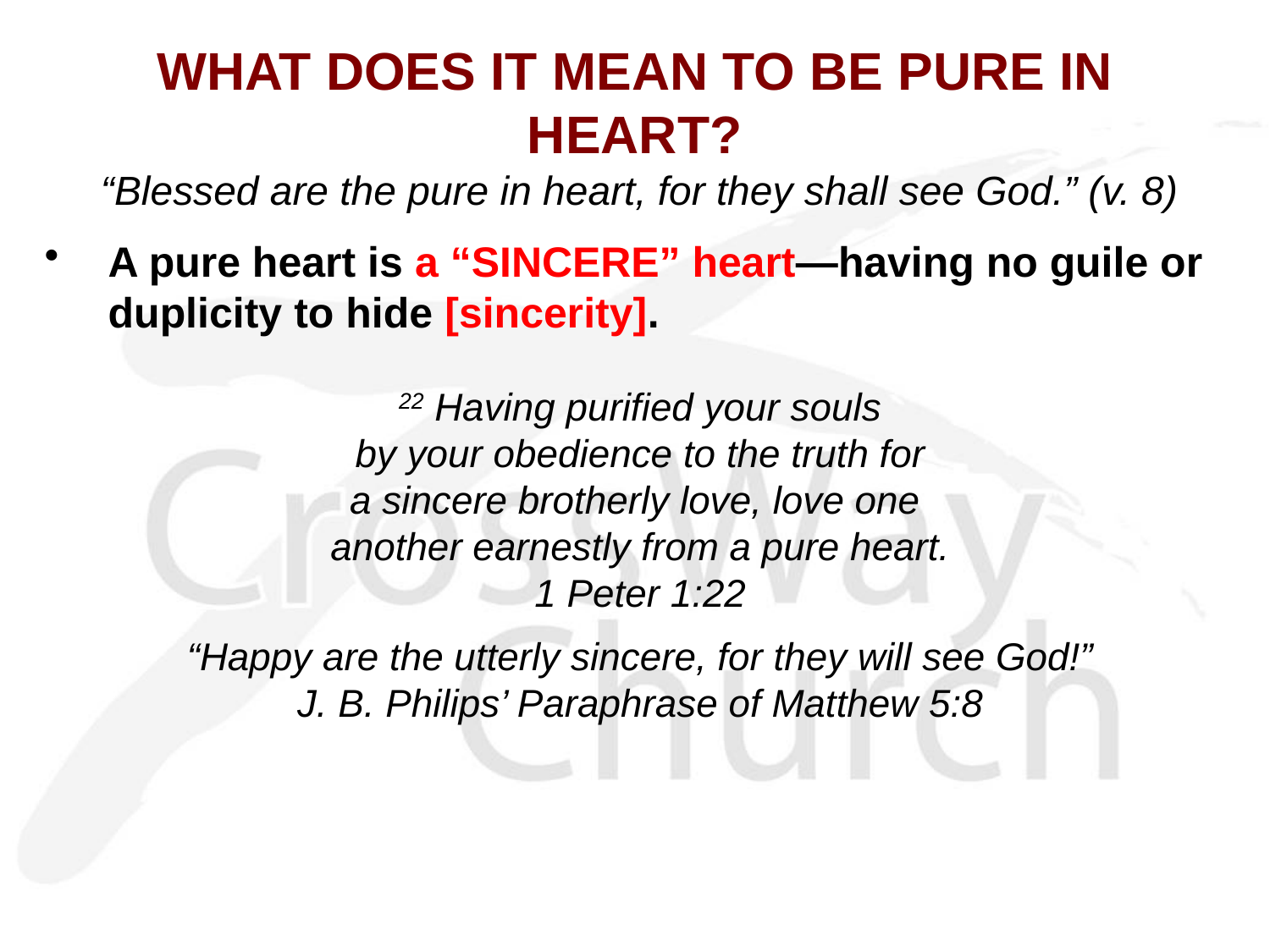

# WHAT DOES IT MEAN TO BE PURE IN HEART?
“Blessed are the pure in heart, for they shall see God.” (v. 8)

A pure heart is a “SINCERE” heart—having no guile or duplicity to hide [sincerity].

 22 Having purified your souls
by your obedience to the truth for
a sincere brotherly love, love one
another earnestly from a pure heart.
1 Peter 1:22

“Happy are the utterly sincere, for they will see God!”
J. B. Philips’ Paraphrase of Matthew 5:8